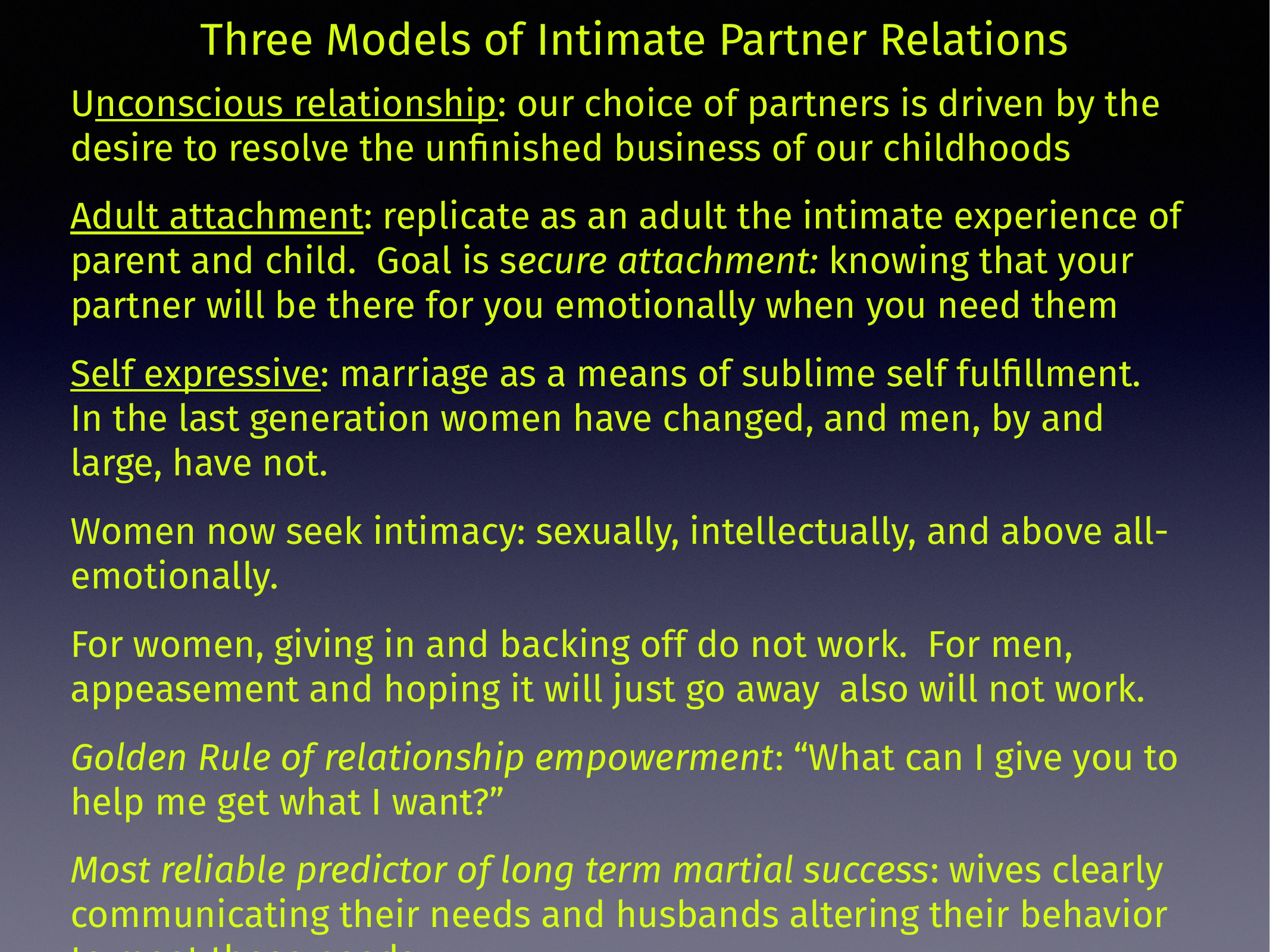

Three Models of Intimate Partner Relations

Unconscious relationship: our choice of partners is driven by the desire to resolve the unfinished business of our childhoods

Adult attachment: replicate as an adult the intimate experience of parent and child.  Goal is secure attachment: knowing that your partner will be there for you emotionally when you need them

Self expressive: marriage as a means of sublime self fulfillment.
In the last generation women have changed, and men, by and large, have not.

Women now seek intimacy: sexually, intellectually, and above all-emotionally.

For women, giving in and backing off do not work.  For men, appeasement and hoping it will just go away  also will not work.

Golden Rule of relationship empowerment: “What can I give you to help me get what I want?”

Most reliable predictor of long term martial success: wives clearly communicating their needs and husbands altering their behavior to meet those needs